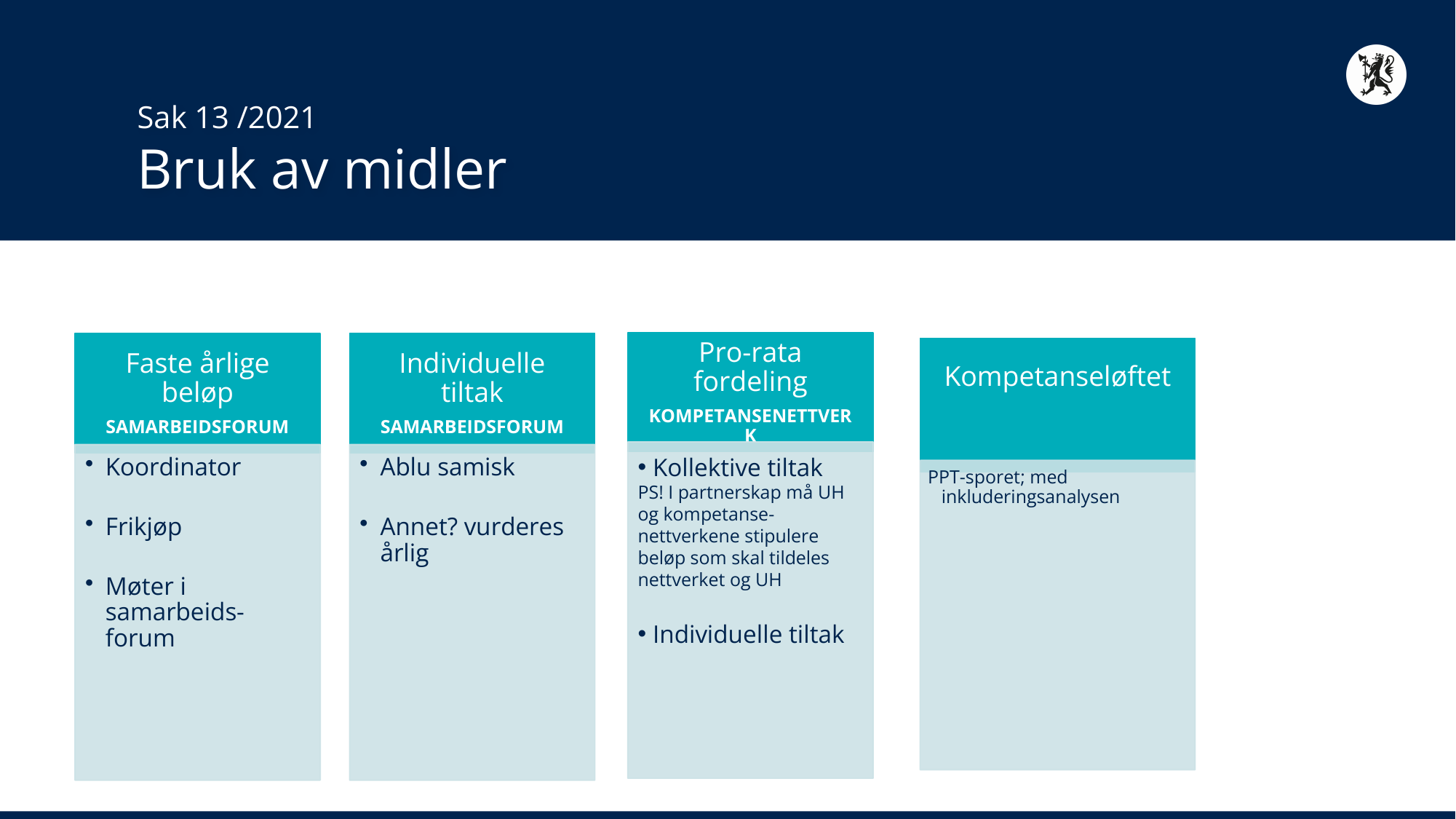

# Sak 13 /2021 Bruk av midler
Faste årlige beløp
SAMARBEIDSFORUM
Koordinator

Frikjøp

Møter i samarbeids-forum

Individuelle tiltak
SAMARBEIDSFORUM
Ablu samisk

Annet? vurderes årlig

Pro-rata fordeling
KOMPETANSENETTVERK
 Kollektive tiltak
PS! I partnerskap må UH og kompetanse-nettverkene stipulere beløp som skal tildeles nettverket og UH

 Individuelle tiltak

Kompetanseløftet

PPT-sporet; med inkluderingsanalysen